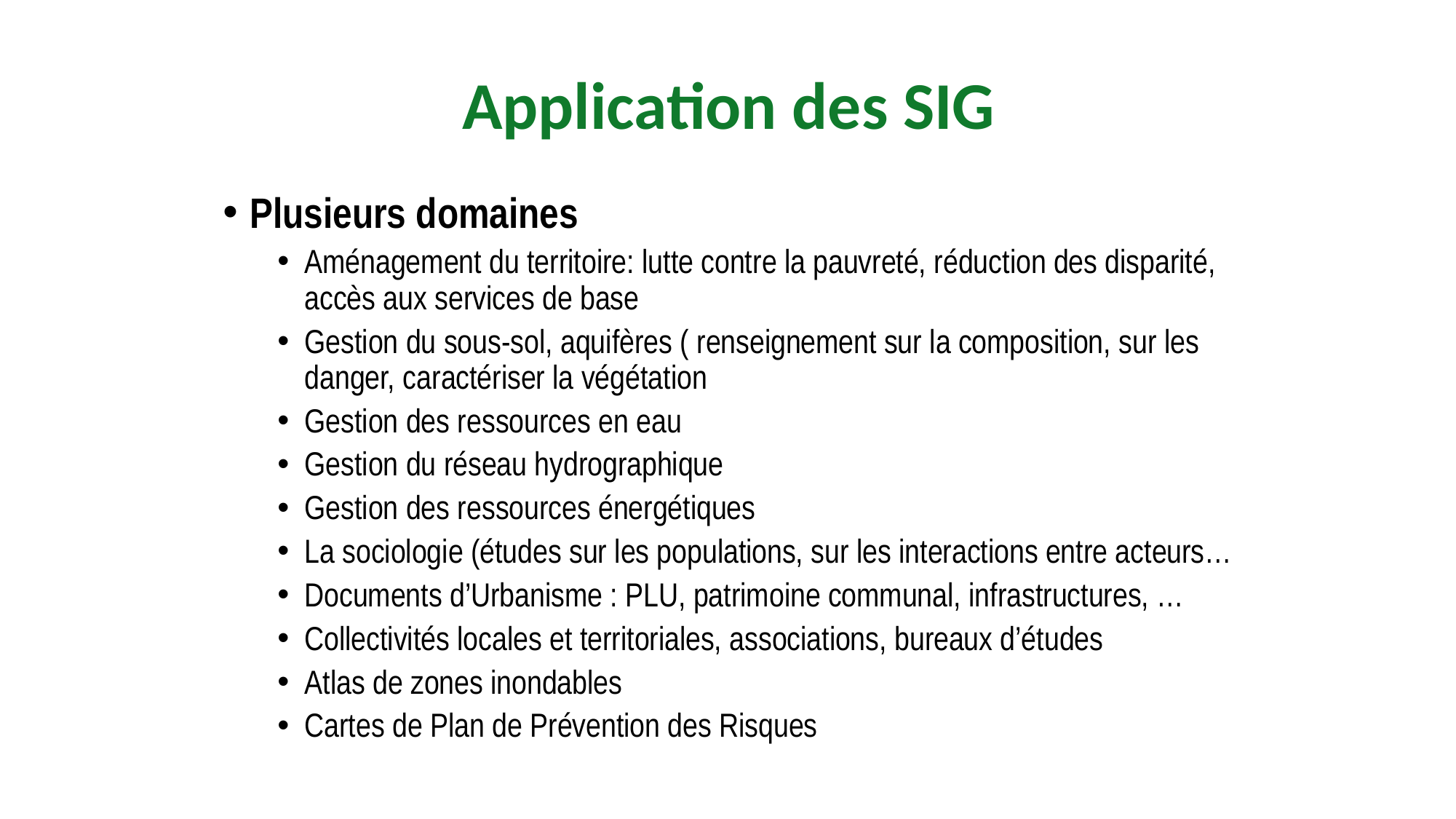

# Application des SIG
Plusieurs domaines
Aménagement du territoire: lutte contre la pauvreté, réduction des disparité, accès aux services de base
Gestion du sous-sol, aquifères ( renseignement sur la composition, sur les danger, caractériser la végétation
Gestion des ressources en eau
Gestion du réseau hydrographique
Gestion des ressources énergétiques
La sociologie (études sur les populations, sur les interactions entre acteurs…
Documents d’Urbanisme : PLU, patrimoine communal, infrastructures, …
Collectivités locales et territoriales, associations, bureaux d’études
Atlas de zones inondables
Cartes de Plan de Prévention des Risques